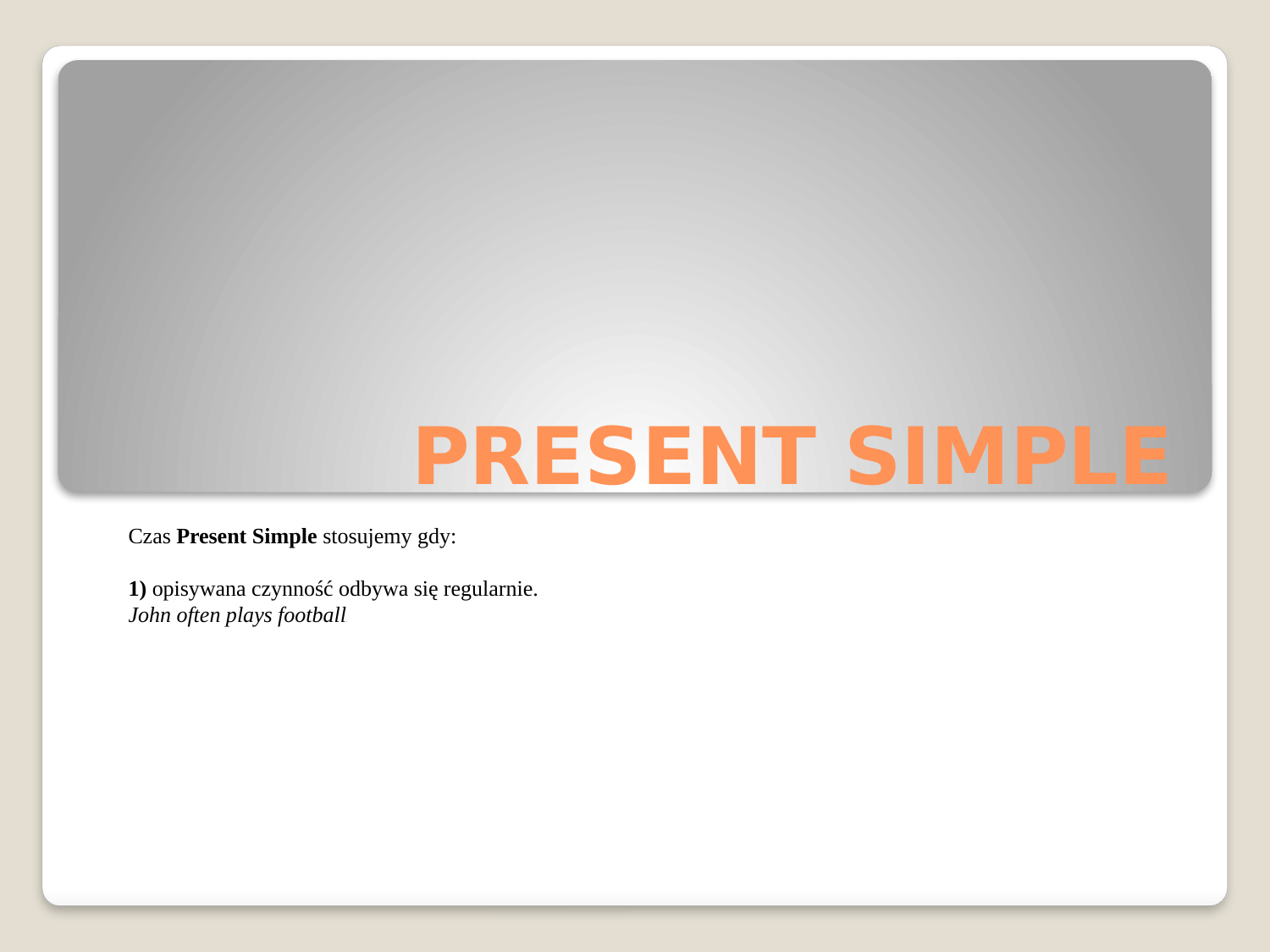

# PRESENT SIMPLE

Czas Present Simple stosujemy gdy:
1) opisywana czynność odbywa się regularnie.
John often plays football.